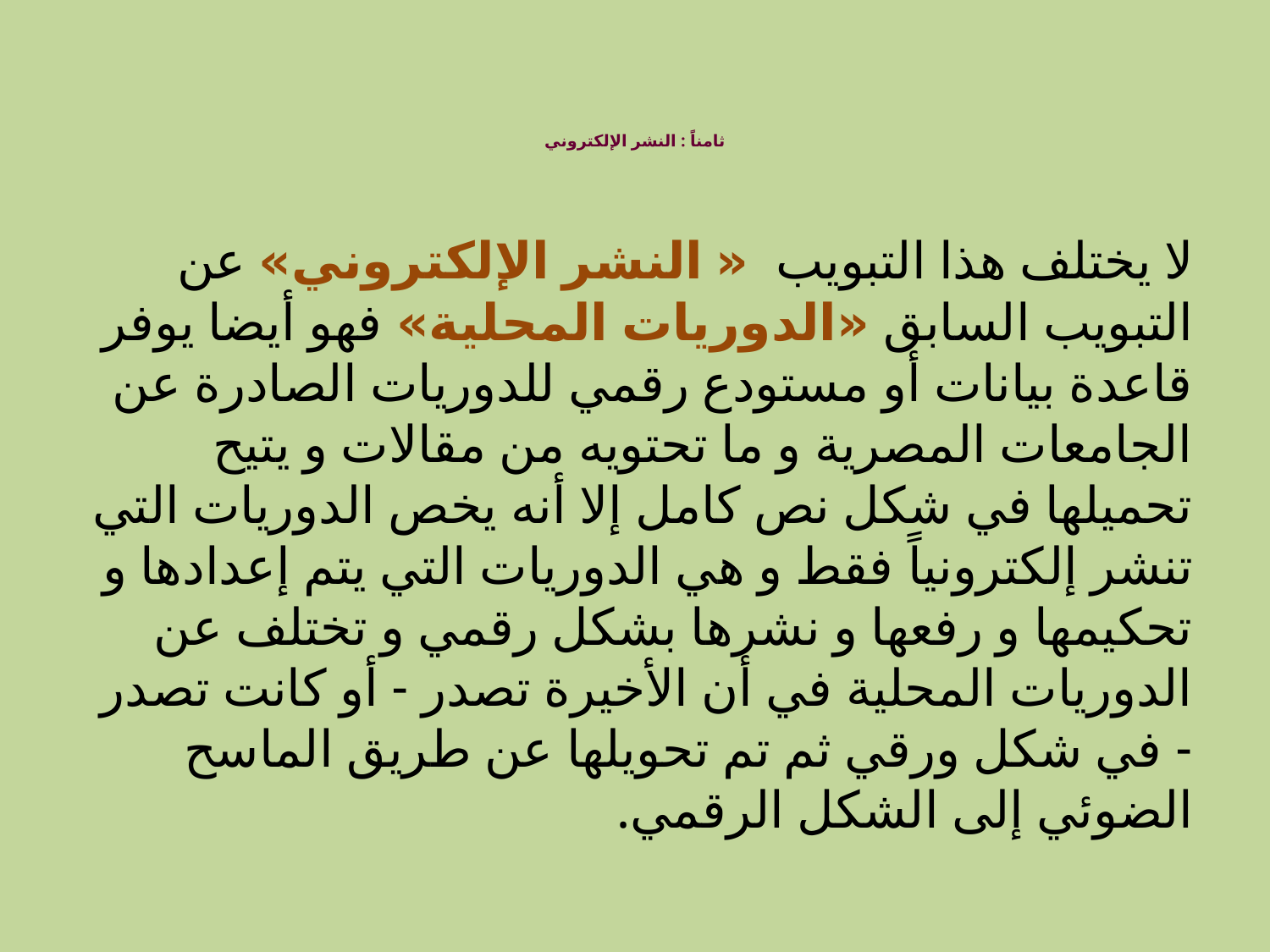

# ثامناً : النشر الإلكتروني
لا يختلف هذا التبويب  « النشر الإلكتروني» عن التبويب السابق «الدوريات المحلية» فهو أيضا يوفر قاعدة بيانات أو مستودع رقمي للدوريات الصادرة عن الجامعات المصرية و ما تحتويه من مقالات و يتيح تحميلها في شكل نص كامل إلا أنه يخص الدوريات التي تنشر إلكترونياً فقط و هي الدوريات التي يتم إعدادها و تحكيمها و رفعها و نشرها بشكل رقمي و تختلف عن الدوريات المحلية في أن الأخيرة تصدر - أو كانت تصدر - في شكل ورقي ثم تم تحويلها عن طريق الماسح الضوئي إلى الشكل الرقمي.